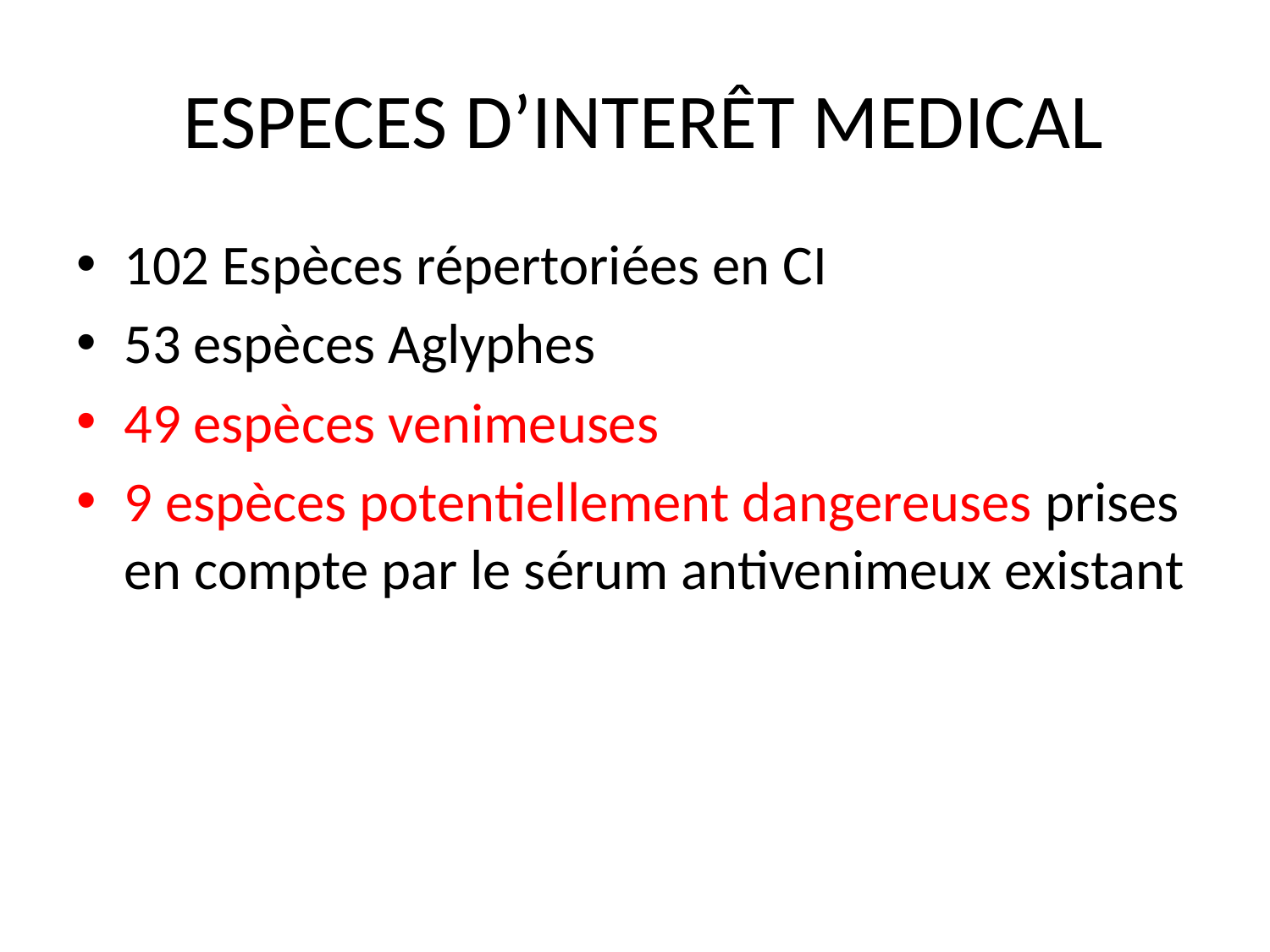

# ESPECES D’INTERÊT MEDICAL
102 Espèces répertoriées en CI
53 espèces Aglyphes
49 espèces venimeuses
9 espèces potentiellement dangereuses prises en compte par le sérum antivenimeux existant